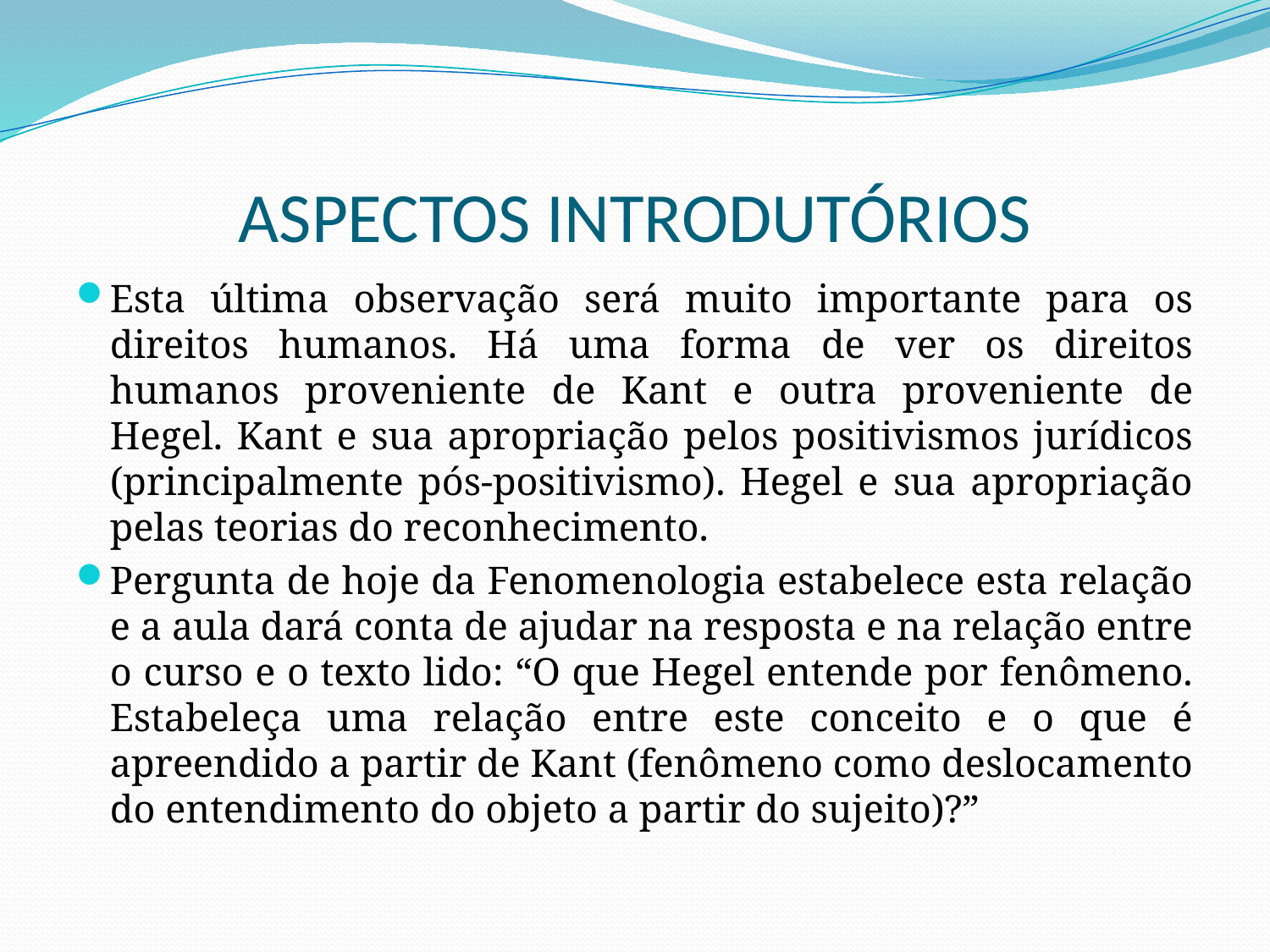

# ASPECTOS INTRODUTÓRIOS
Esta última observação será muito importante para os direitos humanos. Há uma forma de ver os direitos humanos proveniente de Kant e outra proveniente de Hegel. Kant e sua apropriação pelos positivismos jurídicos (principalmente pós-positivismo). Hegel e sua apropriação pelas teorias do reconhecimento.
Pergunta de hoje da Fenomenologia estabelece esta relação e a aula dará conta de ajudar na resposta e na relação entre o curso e o texto lido: “O que Hegel entende por fenômeno. Estabeleça uma relação entre este conceito e o que é apreendido a partir de Kant (fenômeno como deslocamento do entendimento do objeto a partir do sujeito)?”